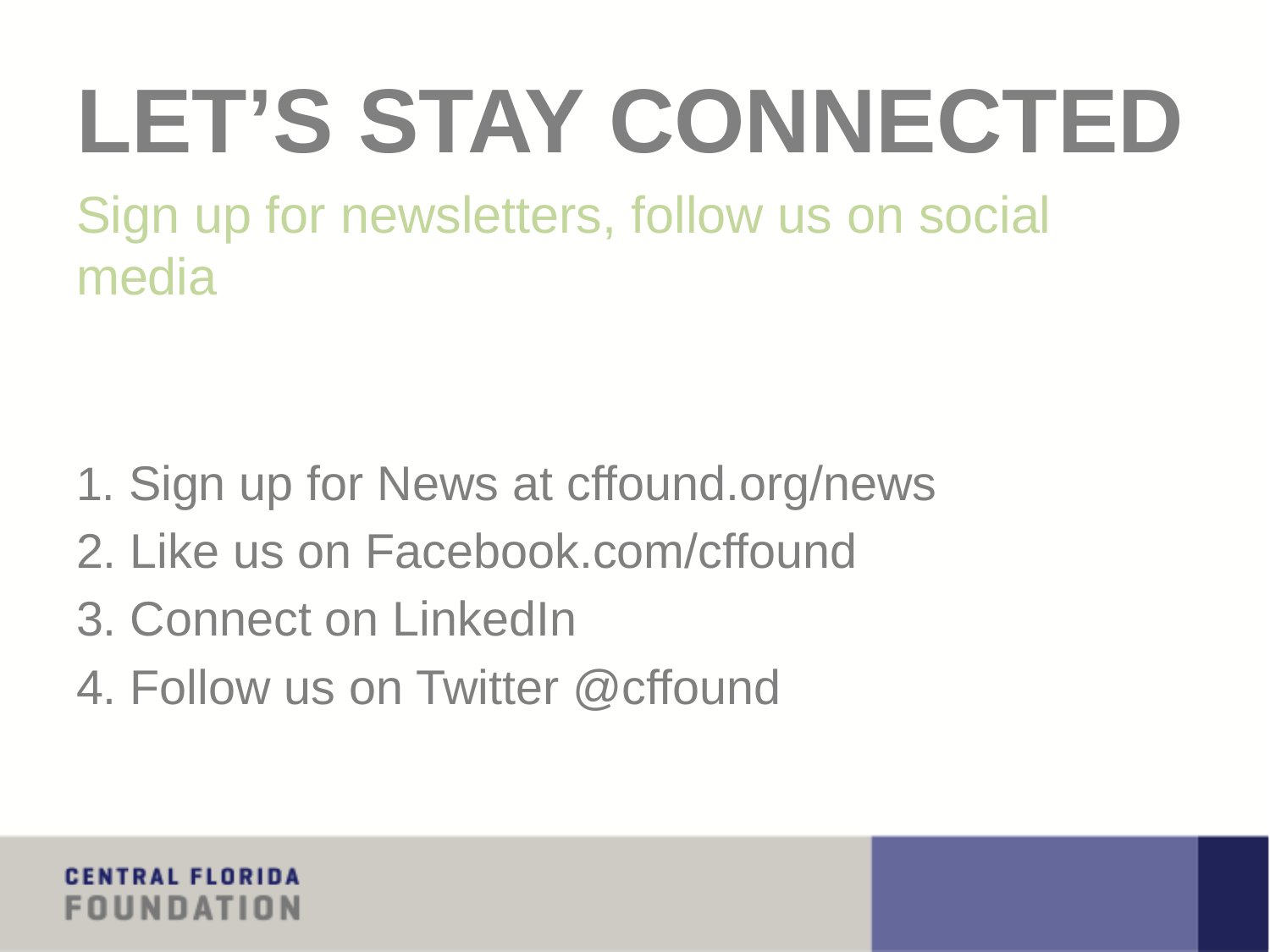

#
LET’S STAY CONNECTED
Sign up for newsletters, follow us on social media

1. Sign up for News at cffound.org/news
2. Like us on Facebook.com/cffound
3. Connect on LinkedIn
4. Follow us on Twitter @cffound